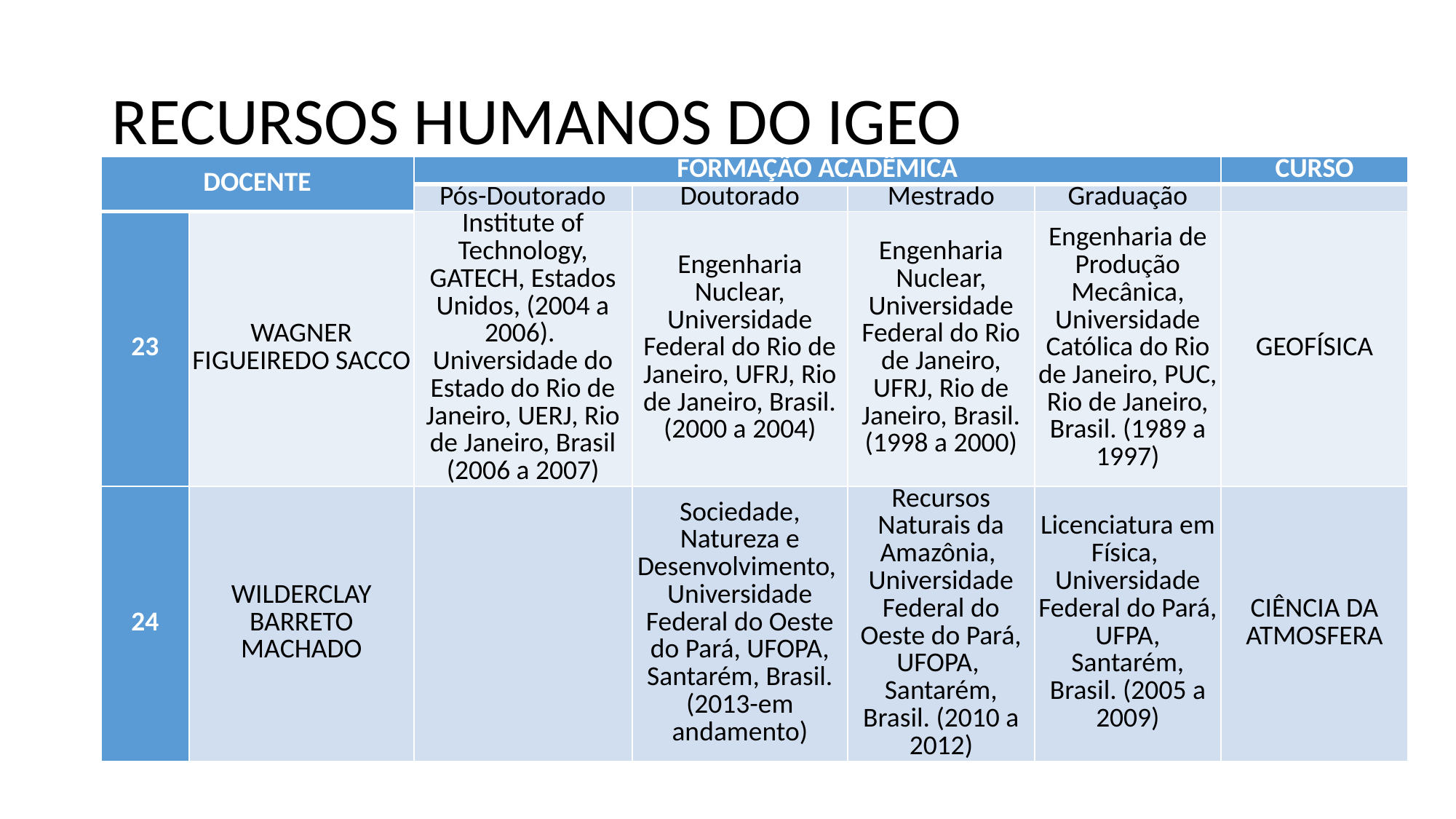

# RECURSOS HUMANOS DO IGEO
| DOCENTE |  | FORMAÇÃO ACADÊMICA |  |  |  | CURSO |
| --- | --- | --- | --- | --- | --- | --- |
|  |  | Pós-Doutorado | Doutorado | Mestrado | Graduação |  |
| 23 | WAGNER FIGUEIREDO SACCO | Institute of Technology, GATECH, Estados Unidos, (2004 a 2006). Universidade do Estado do Rio de Janeiro, UERJ, Rio de Janeiro, Brasil (2006 a 2007) | Engenharia Nuclear, Universidade Federal do Rio de Janeiro, UFRJ, Rio de Janeiro, Brasil. (2000 a 2004) | Engenharia Nuclear, Universidade Federal do Rio de Janeiro, UFRJ, Rio de Janeiro, Brasil. (1998 a 2000) | Engenharia de Produção Mecânica, Universidade Católica do Rio de Janeiro, PUC, Rio de Janeiro, Brasil. (1989 a 1997) | GEOFÍSICA |
| 24 | WILDERCLAY BARRETO MACHADO |  | Sociedade, Natureza e Desenvolvimento, Universidade Federal do Oeste do Pará, UFOPA, Santarém, Brasil. (2013-em andamento) | Recursos Naturais da Amazônia, Universidade Federal do Oeste do Pará, UFOPA, Santarém, Brasil. (2010 a 2012) | Licenciatura em Física, Universidade Federal do Pará, UFPA, Santarém, Brasil. (2005 a 2009) | CIÊNCIA DA ATMOSFERA |